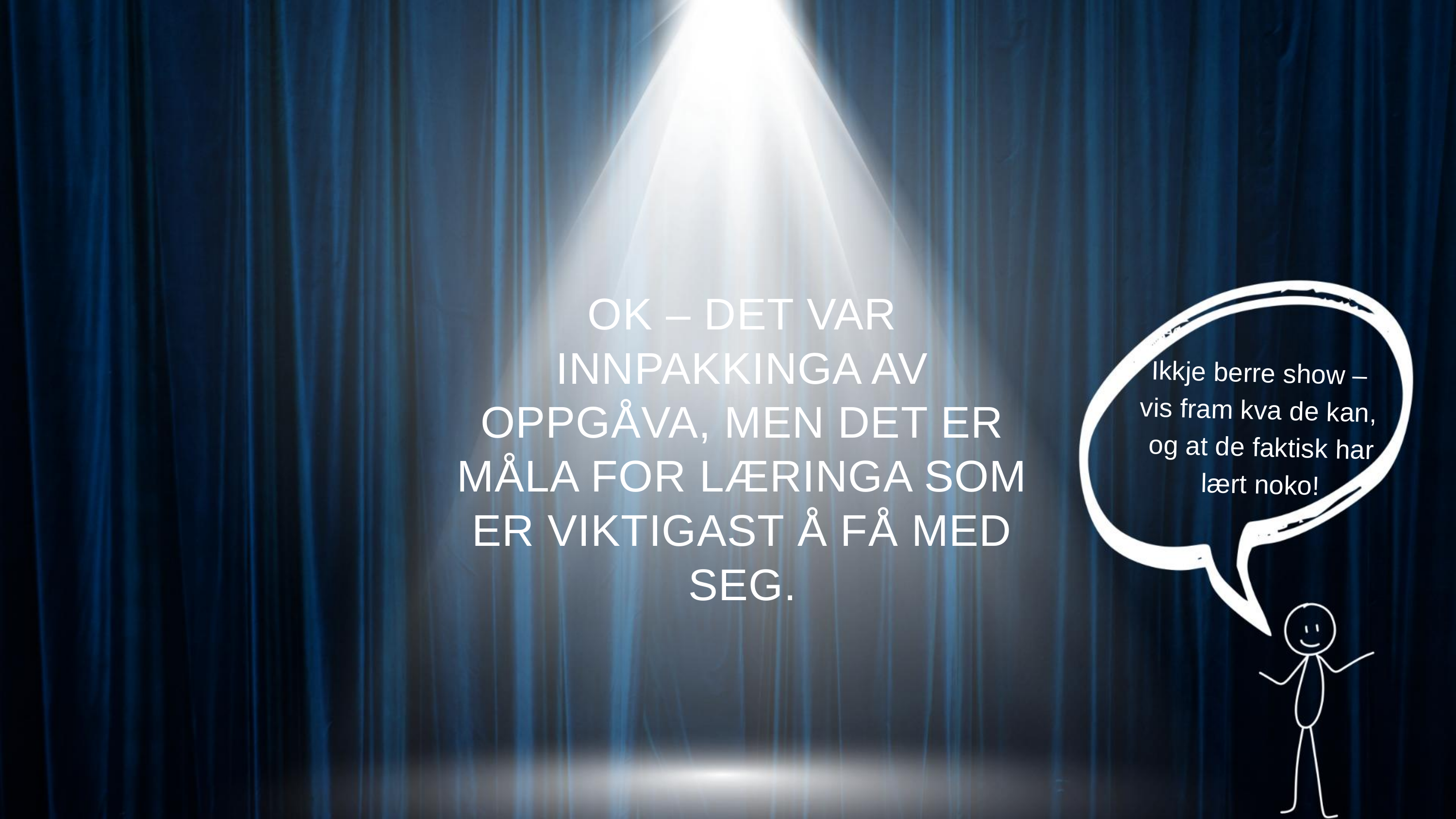

OK – DET VAR INNPAKKINGA AV OPPGÅVA, MEN DET ER MÅLA FOR LÆRINGA SOM ER VIKTIGAST Å FÅ MED SEG.
Ikkje berre show –
vis fram kva de kan,
og at de faktisk har lært noko!